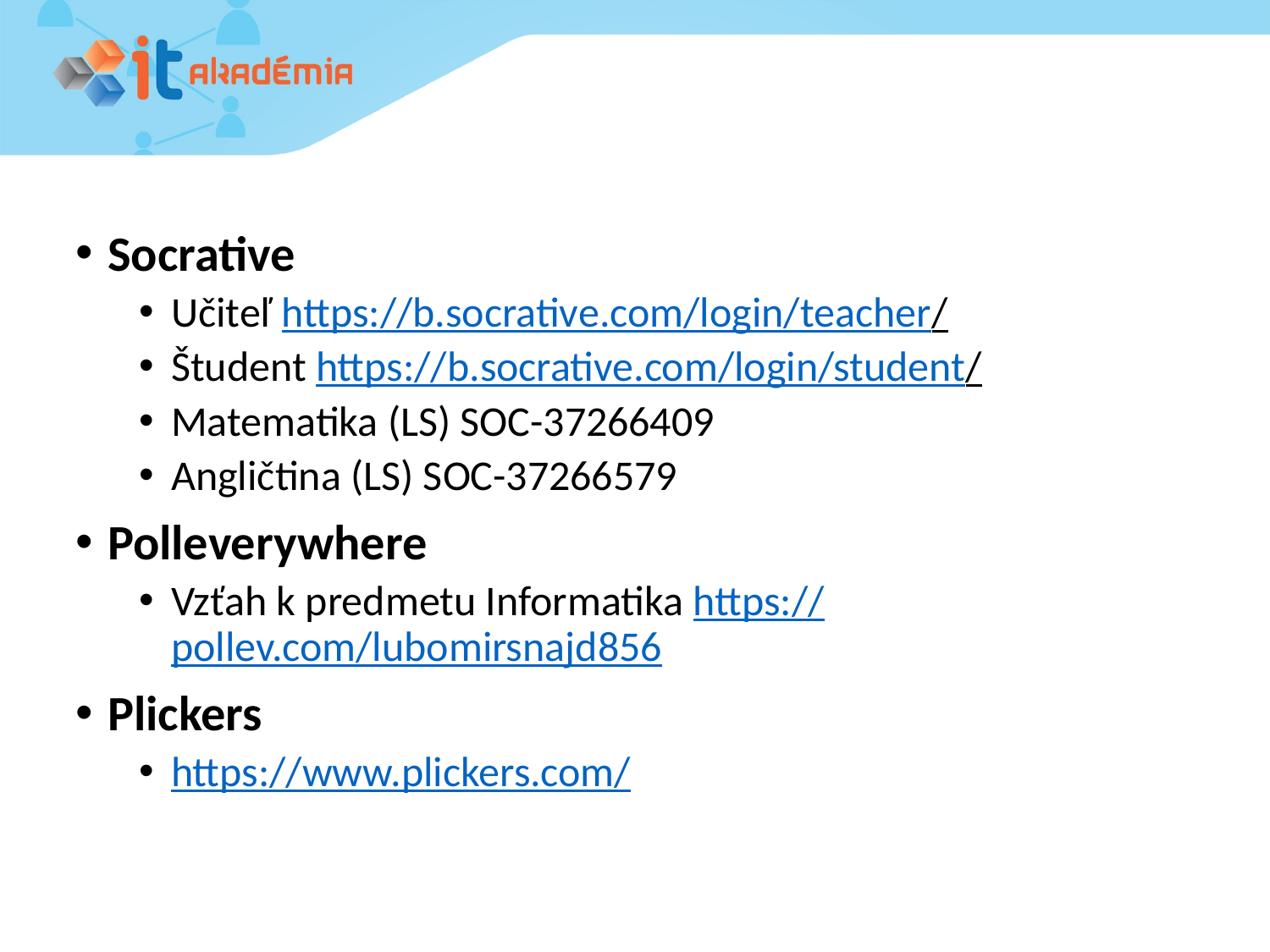

#
Socrative
Učiteľ https://b.socrative.com/login/teacher/
Študent https://b.socrative.com/login/student/
Matematika (LS) SOC-37266409
Angličtina (LS) SOC-37266579
Polleverywhere
Vzťah k predmetu Informatika https://pollev.com/lubomirsnajd856
Plickers
https://www.plickers.com/